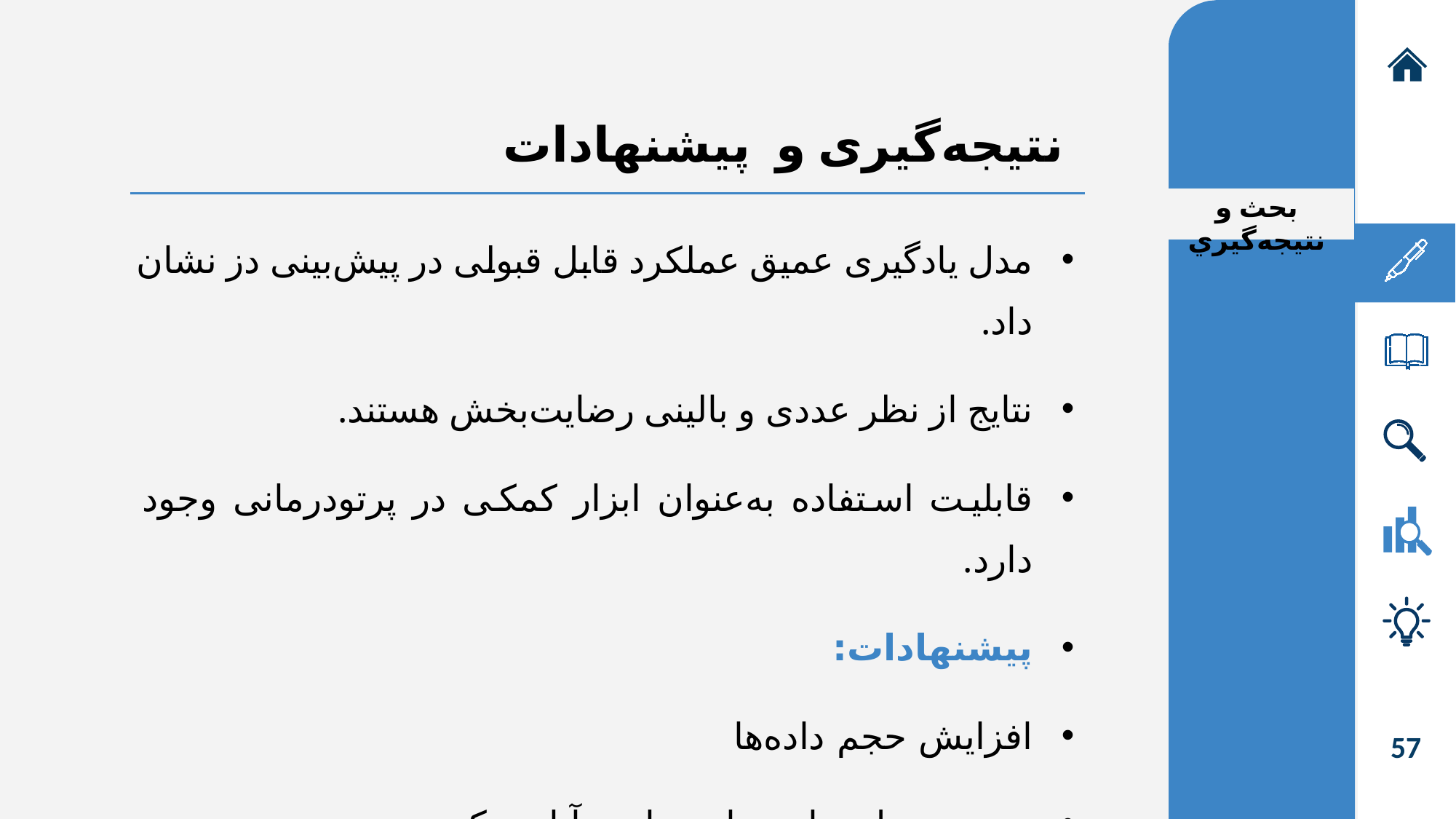

نتیجه‌گیری و  پیشنهادات

بحث و نتيجه‌گيري
مدل یادگیری عمیق عملکرد قابل قبولی در پیش‌بینی دز نشان داد.
نتایج از نظر عددی و بالینی رضایت‌بخش هستند.
قابلیت استفاده به‌عنوان ابزار کمکی در پرتودرمانی وجود دارد.
پیشنهادات:
افزایش حجم داده‌ها
توسعه مدل برای سایر نواحی آناتومیکی
57